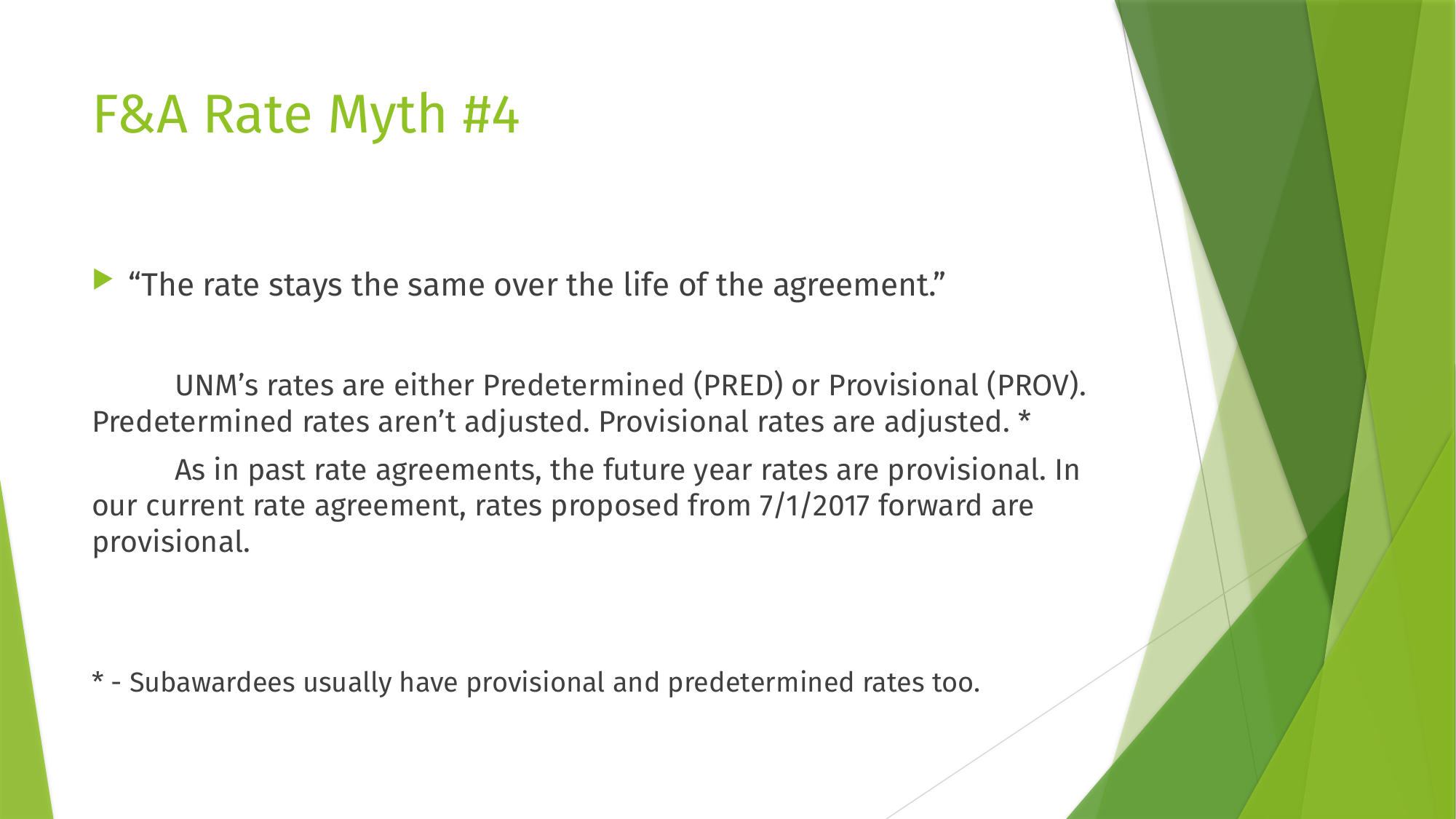

# F&A Rate Myth #4
“The rate stays the same over the life of the agreement.”

	UNM’s rates are either Predetermined (PRED) or Provisional (PROV). Predetermined rates aren’t adjusted. Provisional rates are adjusted. *
	As in past rate agreements, the future year rates are provisional. In our current rate agreement, rates proposed from 7/1/2017 forward are provisional.

* - Subawardees usually have provisional and predetermined rates too.